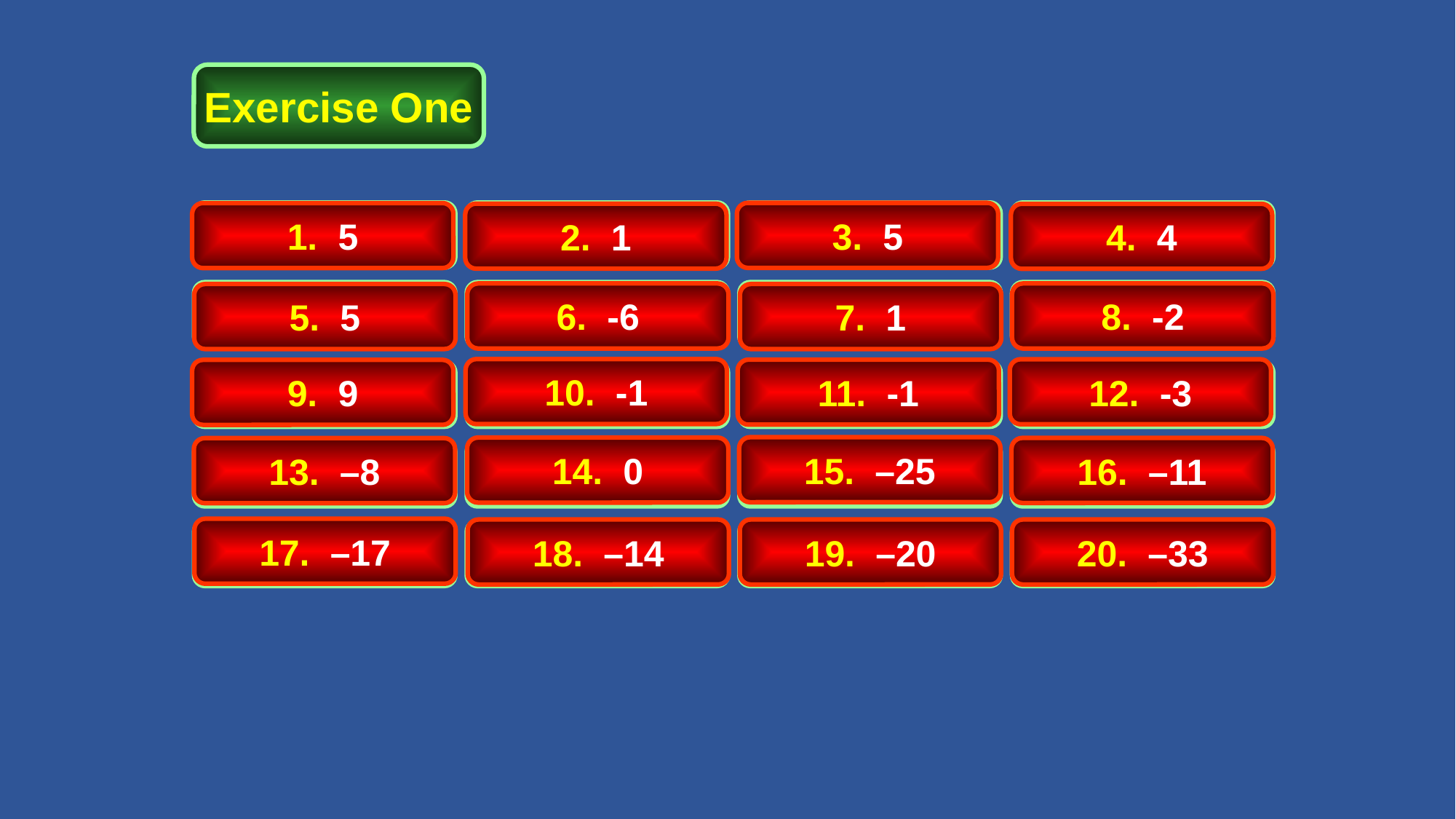

Exercise One
1. 14 + (–9)
2. 3 + (–2)
3. 12 + (–7)
4. 10 + (–6)
5. 8 + (–3)
6. 4 + (–10)
7. 15 + (–14)
8. 13 + (–15)
9. 18 + (–9)
10. 1 + (–2)
11. 5 + (–6)
12. 2 + (–5)
13. –4 + (–4)
14. 11 + (–11)
15. –23 + (–2)
16. –7 + (–4)
17. –5 + (–12)
18. –1 + (–13)
19. –3 + (–17)
20. –28 + (–5)
3.  5
1.  5
2.  1
4.  4
6.  -6
8.  -2
5.  5
7.  1
10.  -1
12.  -3
11.  -1
9.  9
15.  –25
14.  0
16.  –11
13.  –8
17.  –17
18.  –14
19.  –20
20.  –33